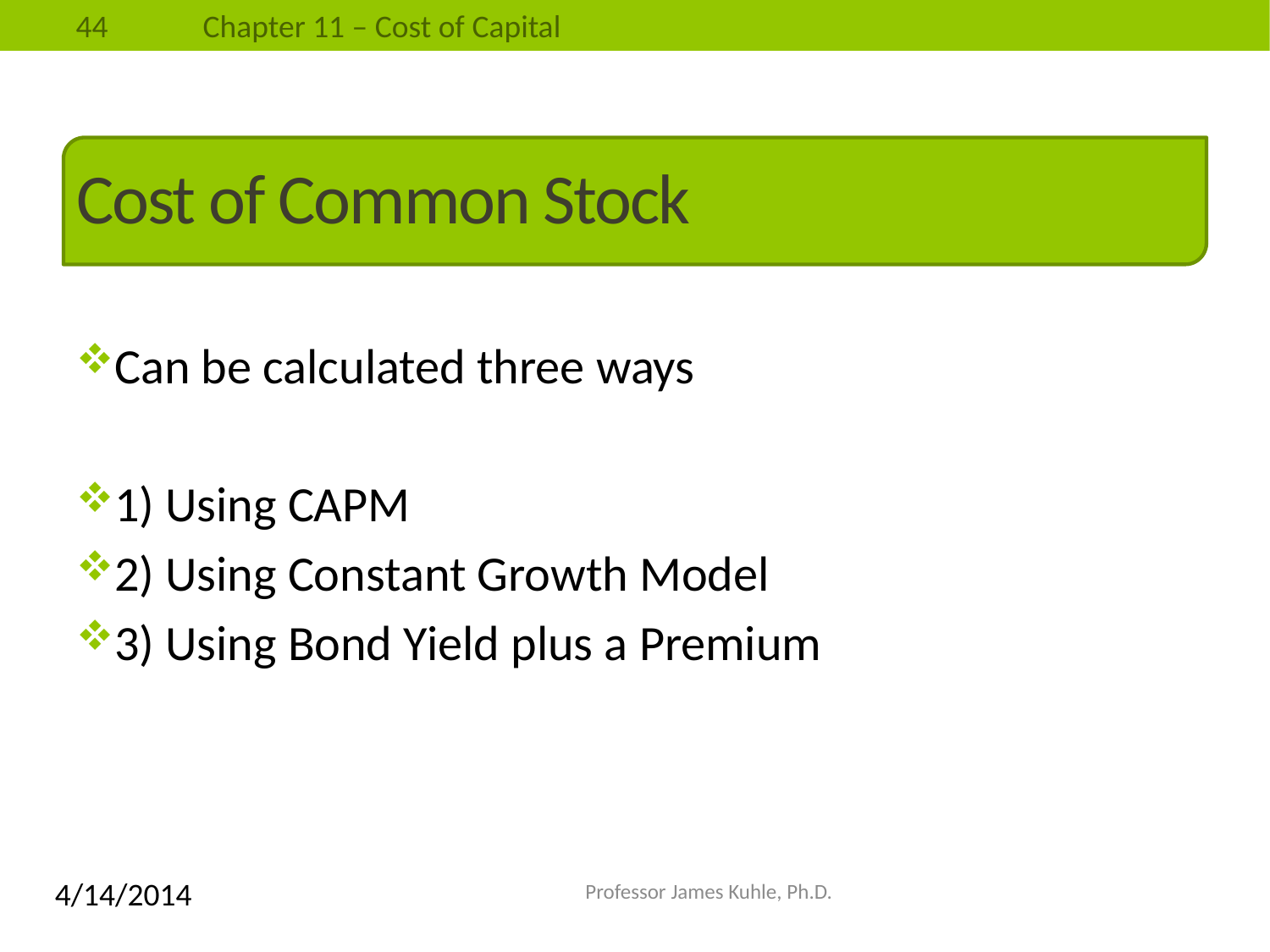

# Cost of Common Stock
Can be calculated three ways

1) Using CAPM
2) Using Constant Growth Model
3) Using Bond Yield plus a Premium
4/14/2014
Professor James Kuhle, Ph.D.